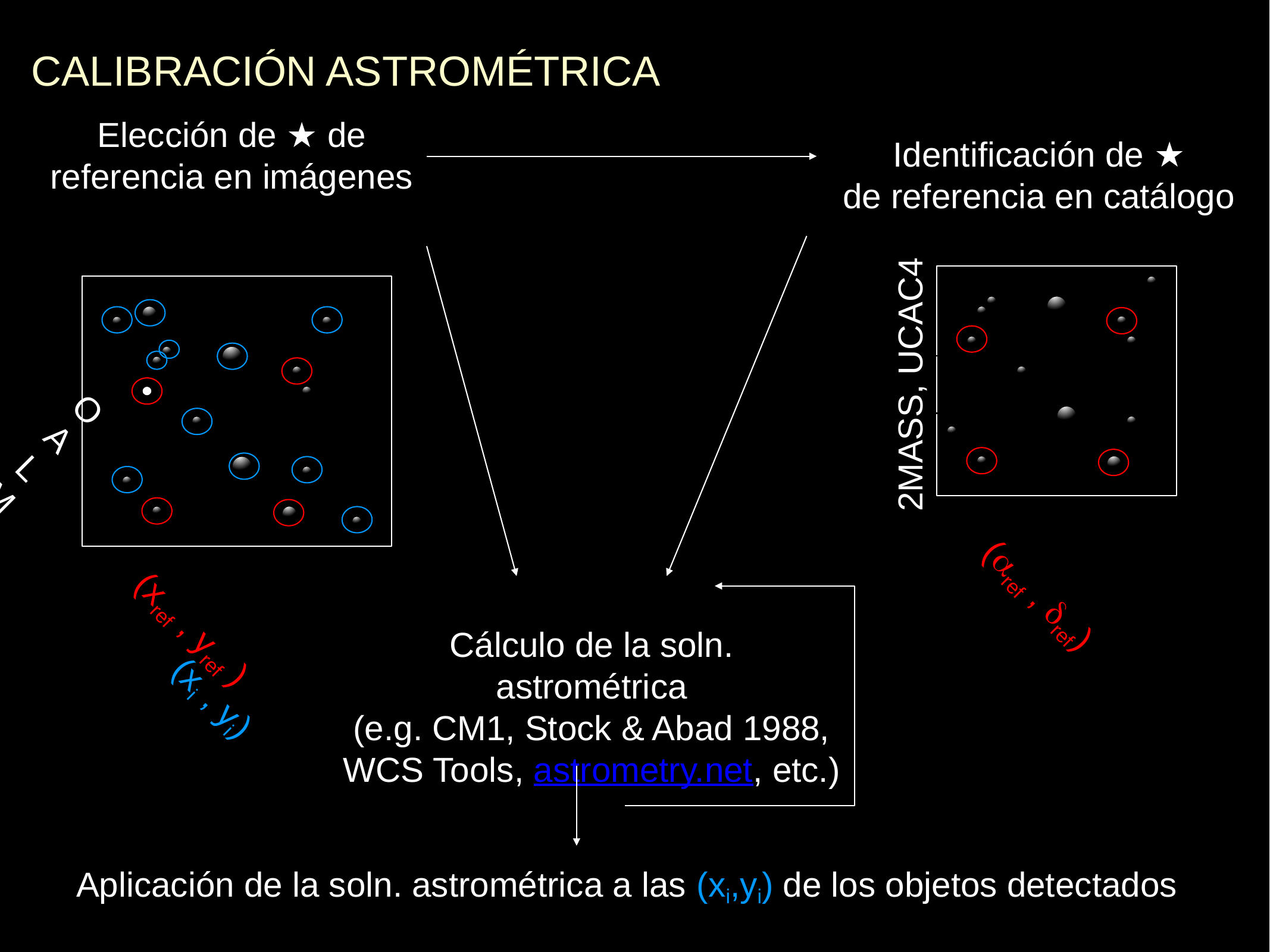

CALIBRACIÓN ASTROMÉTRICA
Elección de ★ de referencia en imágenes

O
A
L
M

(xref , yref )
Identificación de ★
de referencia en catálogo

2MASS, UCAC4

(αref , δref)

Cálculo de la soln.
astrométrica
(e.g. CM1, Stock & Abad 1988,
WCS Tools, astrometry.net, etc.)

(xi , yi)

Aplicación de la soln. astrométrica a las (xi,yi) de los objetos detectados